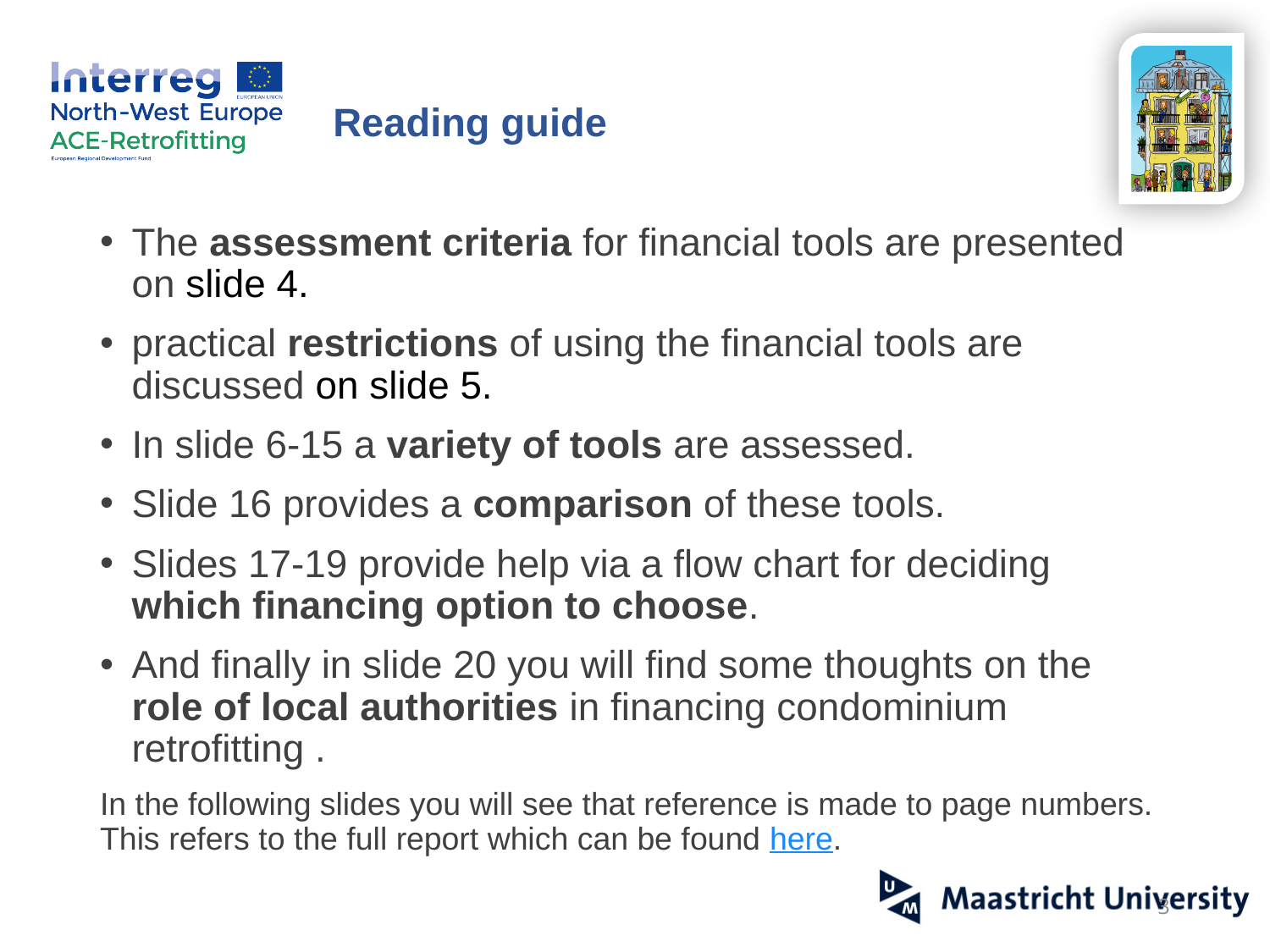

# Reading guide
The assessment criteria for financial tools are presented on slide 4.
practical restrictions of using the financial tools are discussed on slide 5.
In slide 6-15 a variety of tools are assessed.
Slide 16 provides a comparison of these tools.
Slides 17-19 provide help via a flow chart for deciding which financing option to choose.
And finally in slide 20 you will find some thoughts on the role of local authorities in financing condominium retrofitting .
In the following slides you will see that reference is made to page numbers. This refers to the full report which can be found here.

3